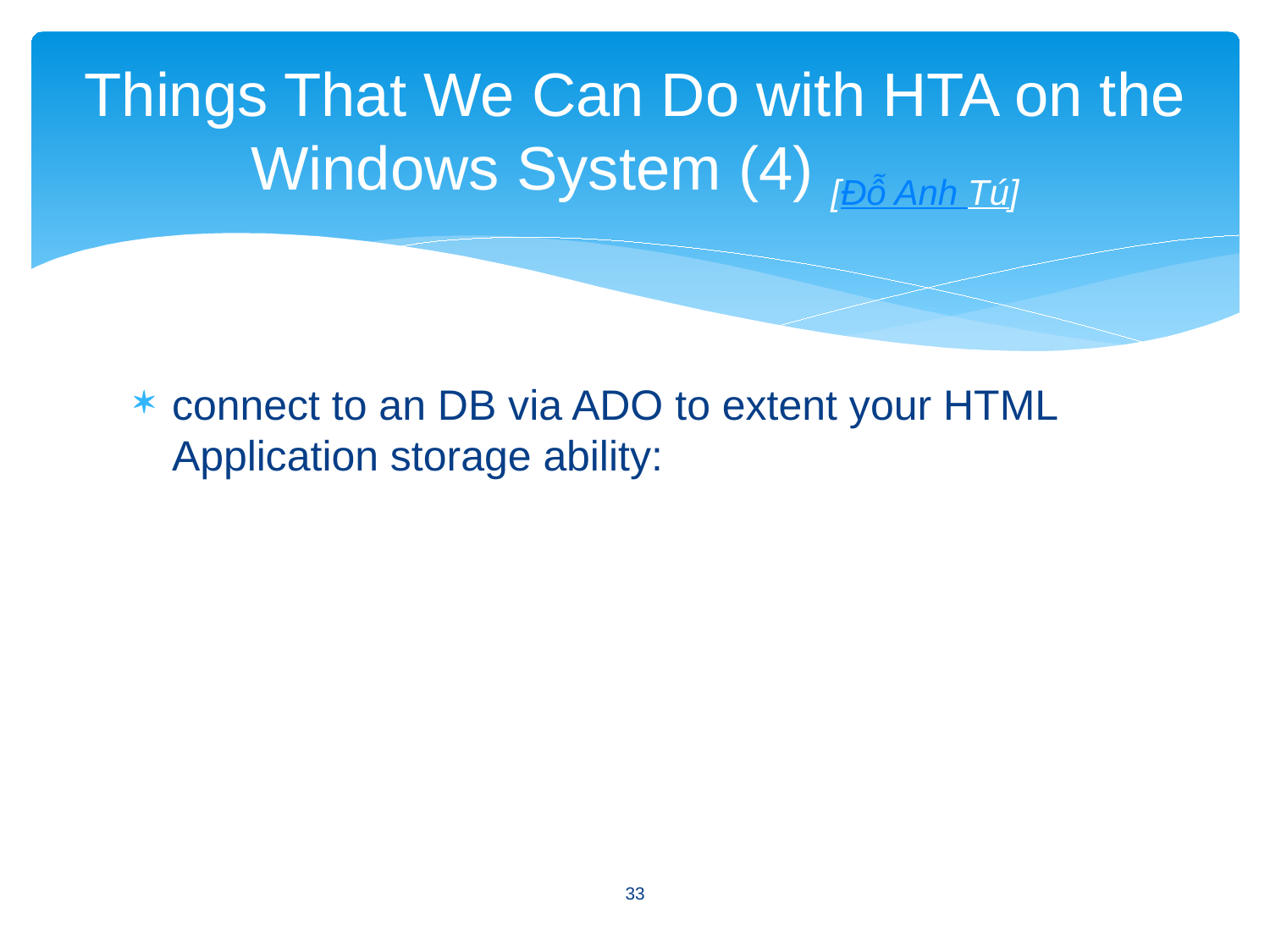

# Things That We Can Do with HTA on the Windows System (4) [Đỗ Anh Tú]
connect to an DB via ADO to extent your HTML Application storage ability:
33